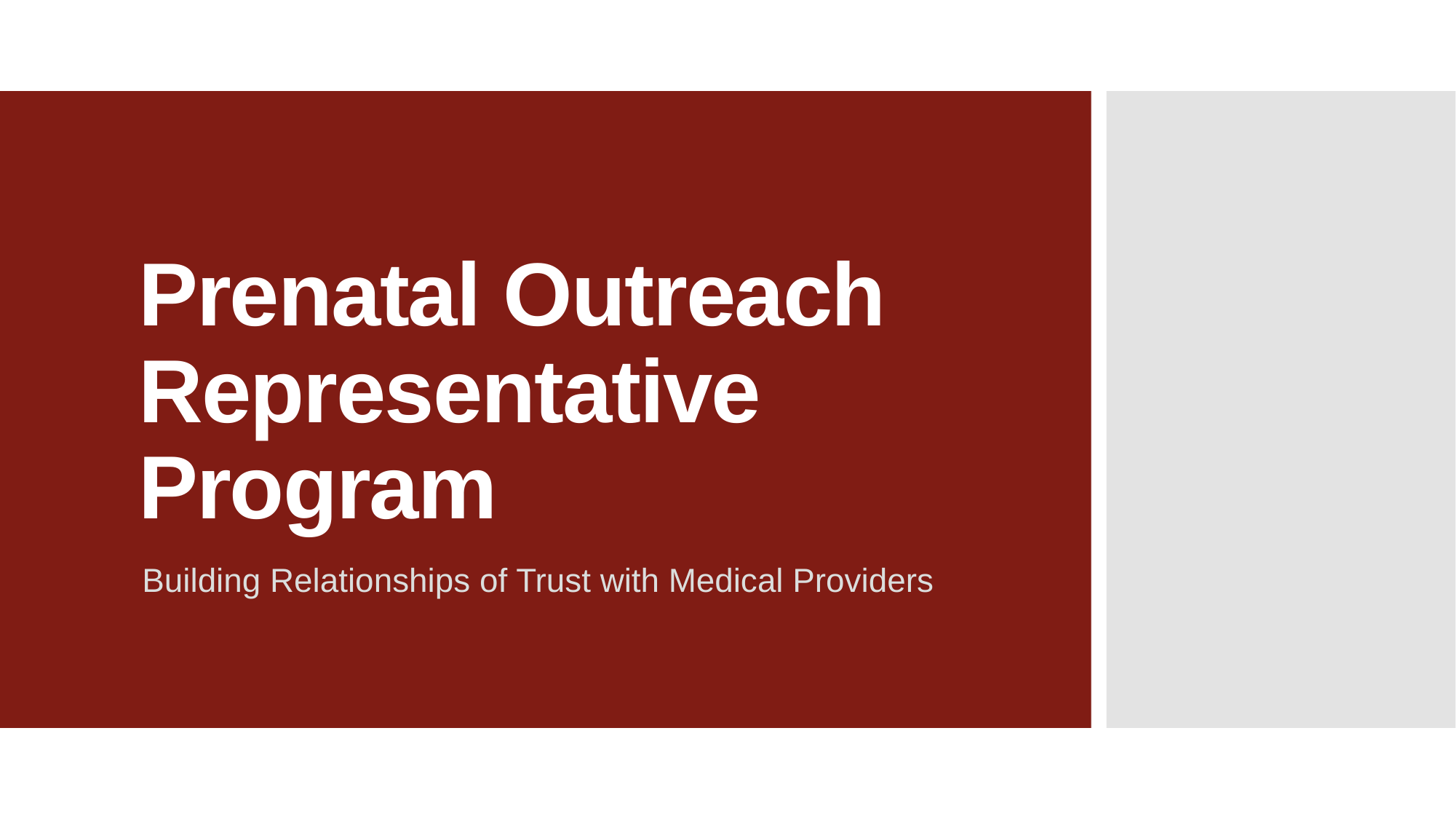

# Prenatal Outreach Representative Program
Building Relationships of Trust with Medical Providers